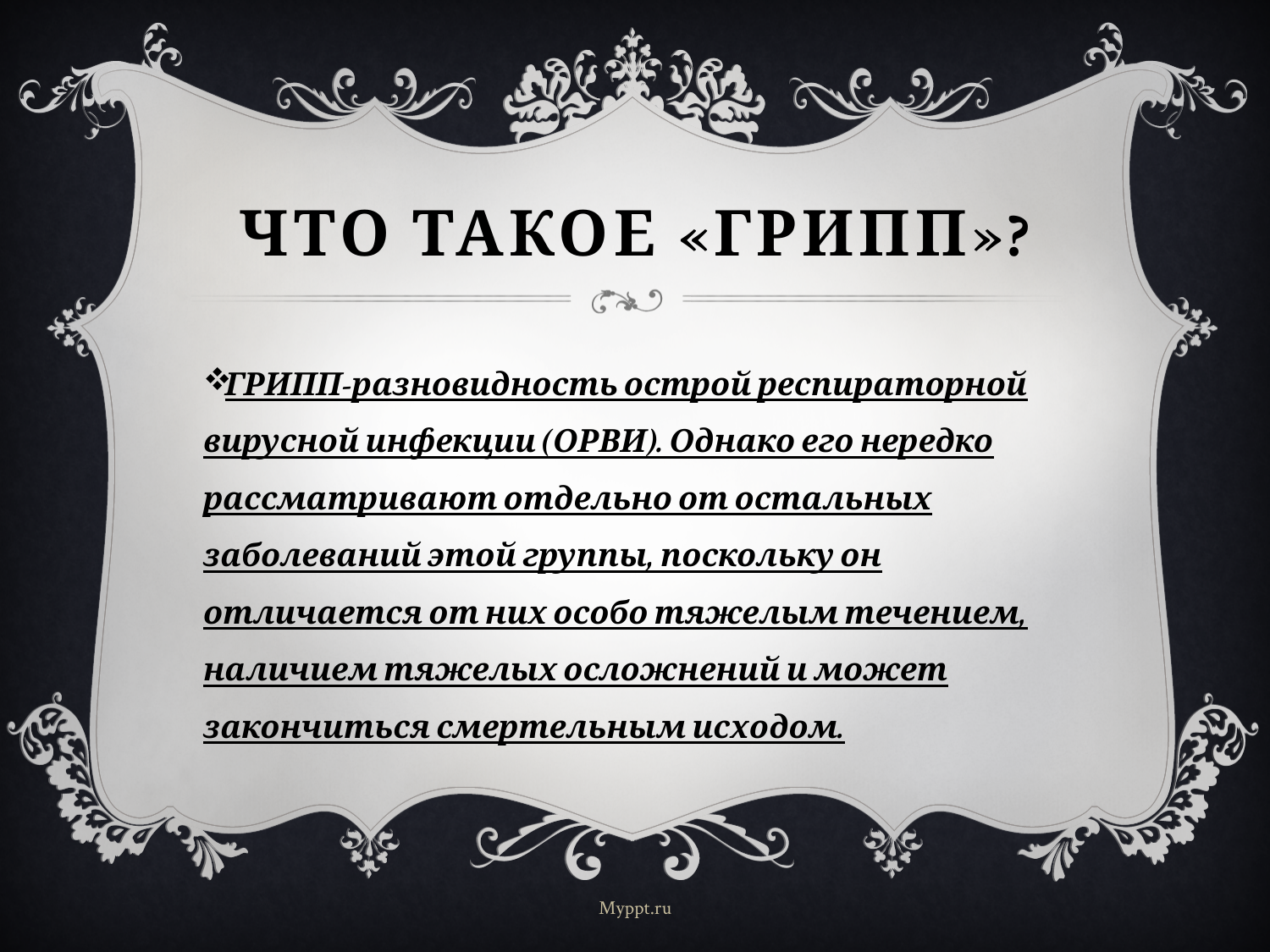

# Что такое «грипп»?
ГРИПП-разновидность острой респираторной вирусной инфекции (ОРВИ). Однако его нередко рассматривают отдельно от остальных заболеваний этой группы, поскольку он отличается от них особо тяжелым течением, наличием тяжелых осложнений и может закончиться смертельным исходом.
Myppt.ru